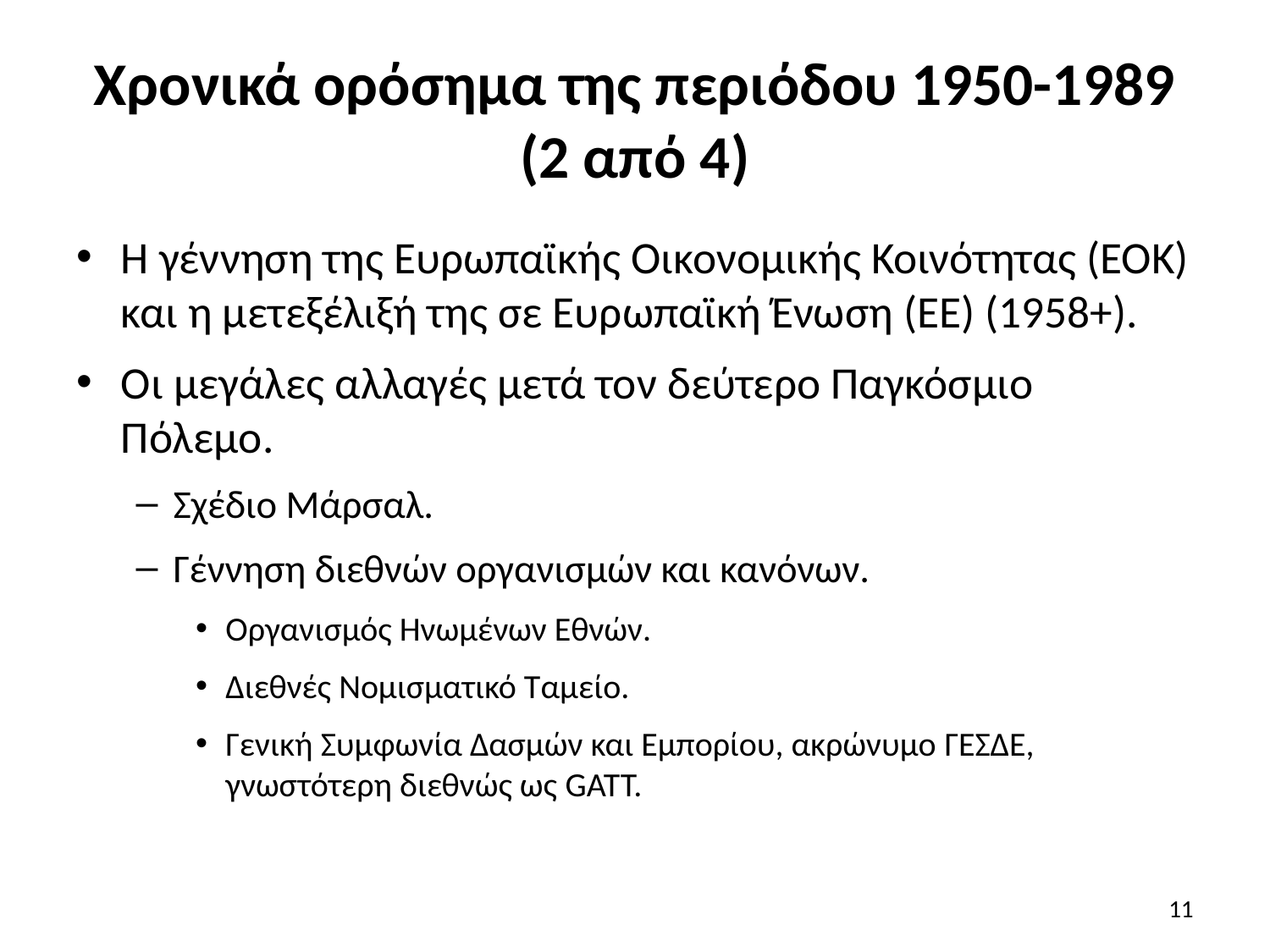

# Χρονικά ορόσημα της περιόδου 1950-1989 (2 από 4)
Η γέννηση της Ευρωπαϊκής Οικονομικής Κοινότητας (ΕΟΚ) και η μετεξέλιξή της σε Ευρωπαϊκή Ένωση (ΕΕ) (1958+).
Οι μεγάλες αλλαγές μετά τον δεύτερο Παγκόσμιο Πόλεμο.
Σχέδιο Μάρσαλ.
Γέννηση διεθνών οργανισμών και κανόνων.
Οργανισμός Ηνωμένων Εθνών.
Διεθνές Νομισματικό Ταμείο.
Γενική Συμφωνία Δασμών και Εμπορίου, ακρώνυμο ΓΕΣΔΕ, γνωστότερη διεθνώς ως GATT.

11